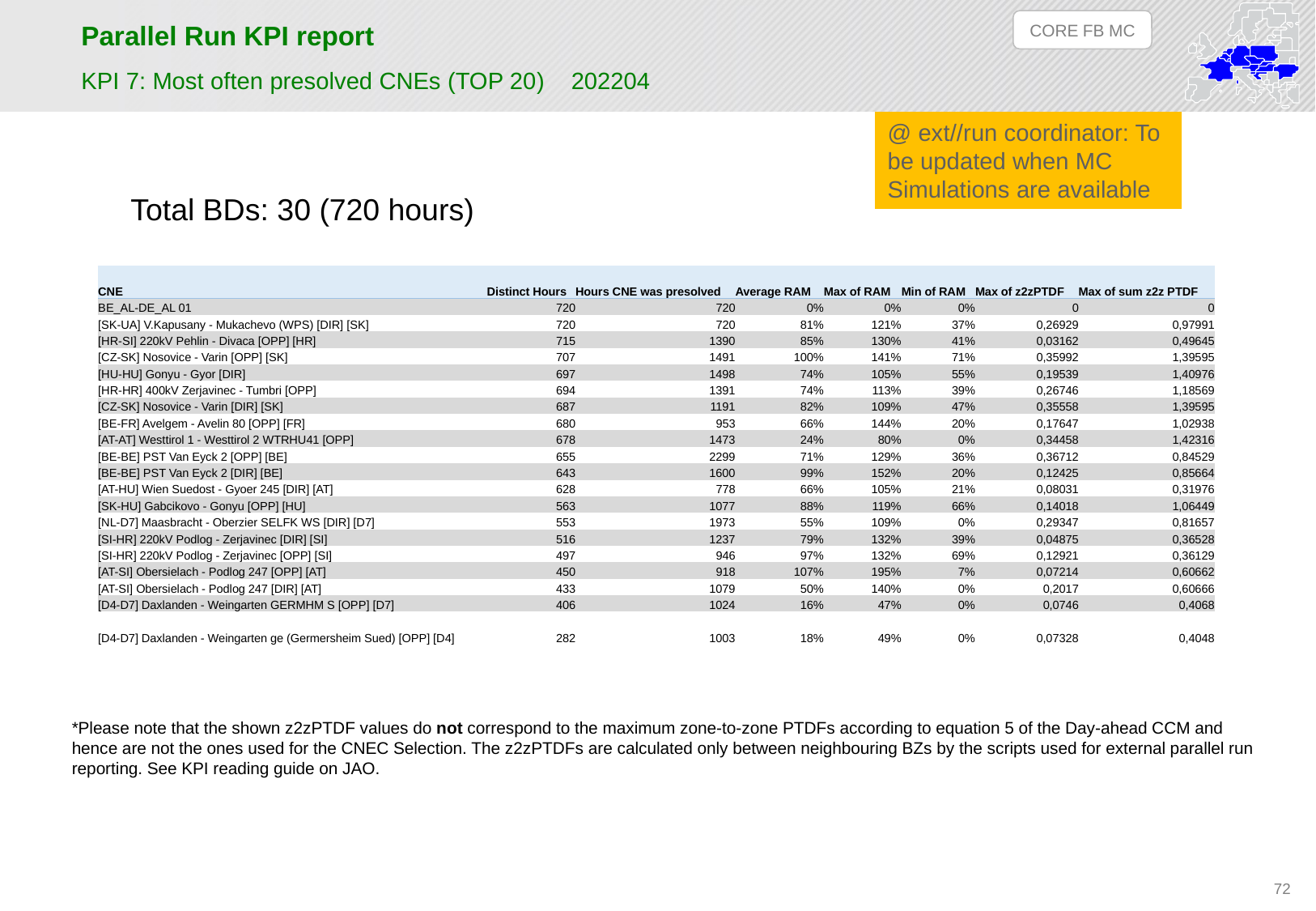

CORE FB MC
# Parallel Run KPI report
KPI 7: Most often presolved CNEs (TOP 20)    202204
@ ext//run coordinator: To be updated when MC Simulations are available

Total BDs: 30 (720 hours)

| CNE | Distinct Hours | Hours CNE was presolved | Average RAM | Max of RAM | Min of RAM | Max of z2zPTDF | Max of sum z2z PTDF |
| --- | --- | --- | --- | --- | --- | --- | --- |
| BE\_AL-DE\_AL 01 | 720 | 720 | 0% | 0% | 0% | 0 | 0 |
| [SK-UA] V.Kapusany - Mukachevo (WPS) [DIR] [SK] | 720 | 720 | 81% | 121% | 37% | 0,26929 | 0,97991 |
| [HR-SI] 220kV Pehlin - Divaca [OPP] [HR] | 715 | 1390 | 85% | 130% | 41% | 0,03162 | 0,49645 |
| [CZ-SK] Nosovice - Varin [OPP] [SK] | 707 | 1491 | 100% | 141% | 71% | 0,35992 | 1,39595 |
| [HU-HU] Gonyu - Gyor [DIR] | 697 | 1498 | 74% | 105% | 55% | 0,19539 | 1,40976 |
| [HR-HR] 400kV Zerjavinec - Tumbri [OPP] | 694 | 1391 | 74% | 113% | 39% | 0,26746 | 1,18569 |
| [CZ-SK] Nosovice - Varin [DIR] [SK] | 687 | 1191 | 82% | 109% | 47% | 0,35558 | 1,39595 |
| [BE-FR] Avelgem - Avelin 80 [OPP] [FR] | 680 | 953 | 66% | 144% | 20% | 0,17647 | 1,02938 |
| [AT-AT] Westtirol 1 - Westtirol 2 WTRHU41 [OPP] | 678 | 1473 | 24% | 80% | 0% | 0,34458 | 1,42316 |
| [BE-BE] PST Van Eyck 2 [OPP] [BE] | 655 | 2299 | 71% | 129% | 36% | 0,36712 | 0,84529 |
| [BE-BE] PST Van Eyck 2 [DIR] [BE] | 643 | 1600 | 99% | 152% | 20% | 0,12425 | 0,85664 |
| [AT-HU] Wien Suedost - Gyoer 245 [DIR] [AT] | 628 | 778 | 66% | 105% | 21% | 0,08031 | 0,31976 |
| [SK-HU] Gabcikovo - Gonyu [OPP] [HU] | 563 | 1077 | 88% | 119% | 66% | 0,14018 | 1,06449 |
| [NL-D7] Maasbracht - Oberzier SELFK WS [DIR] [D7] | 553 | 1973 | 55% | 109% | 0% | 0,29347 | 0,81657 |
| [SI-HR] 220kV Podlog - Zerjavinec [DIR] [SI] | 516 | 1237 | 79% | 132% | 39% | 0,04875 | 0,36528 |
| [SI-HR] 220kV Podlog - Zerjavinec [OPP] [SI] | 497 | 946 | 97% | 132% | 69% | 0,12921 | 0,36129 |
| [AT-SI] Obersielach - Podlog 247 [OPP] [AT] | 450 | 918 | 107% | 195% | 7% | 0,07214 | 0,60662 |
| [AT-SI] Obersielach - Podlog 247 [DIR] [AT] | 433 | 1079 | 50% | 140% | 0% | 0,2017 | 0,60666 |
| [D4-D7] Daxlanden - Weingarten GERMHM S [OPP] [D7] | 406 | 1024 | 16% | 47% | 0% | 0,0746 | 0,4068 |
| [D4-D7] Daxlanden - Weingarten ge (Germersheim Sued) [OPP] [D4] | 282 | 1003 | 18% | 49% | 0% | 0,07328 | 0,4048 |
*Please note that the shown z2zPTDF values do not correspond to the maximum zone-to-zone PTDFs according to equation 5 of the Day-ahead CCM and hence are not the ones used for the CNEC Selection. The z2zPTDFs are calculated only between neighbouring BZs by the scripts used for external parallel run reporting. See KPI reading guide on JAO.
72